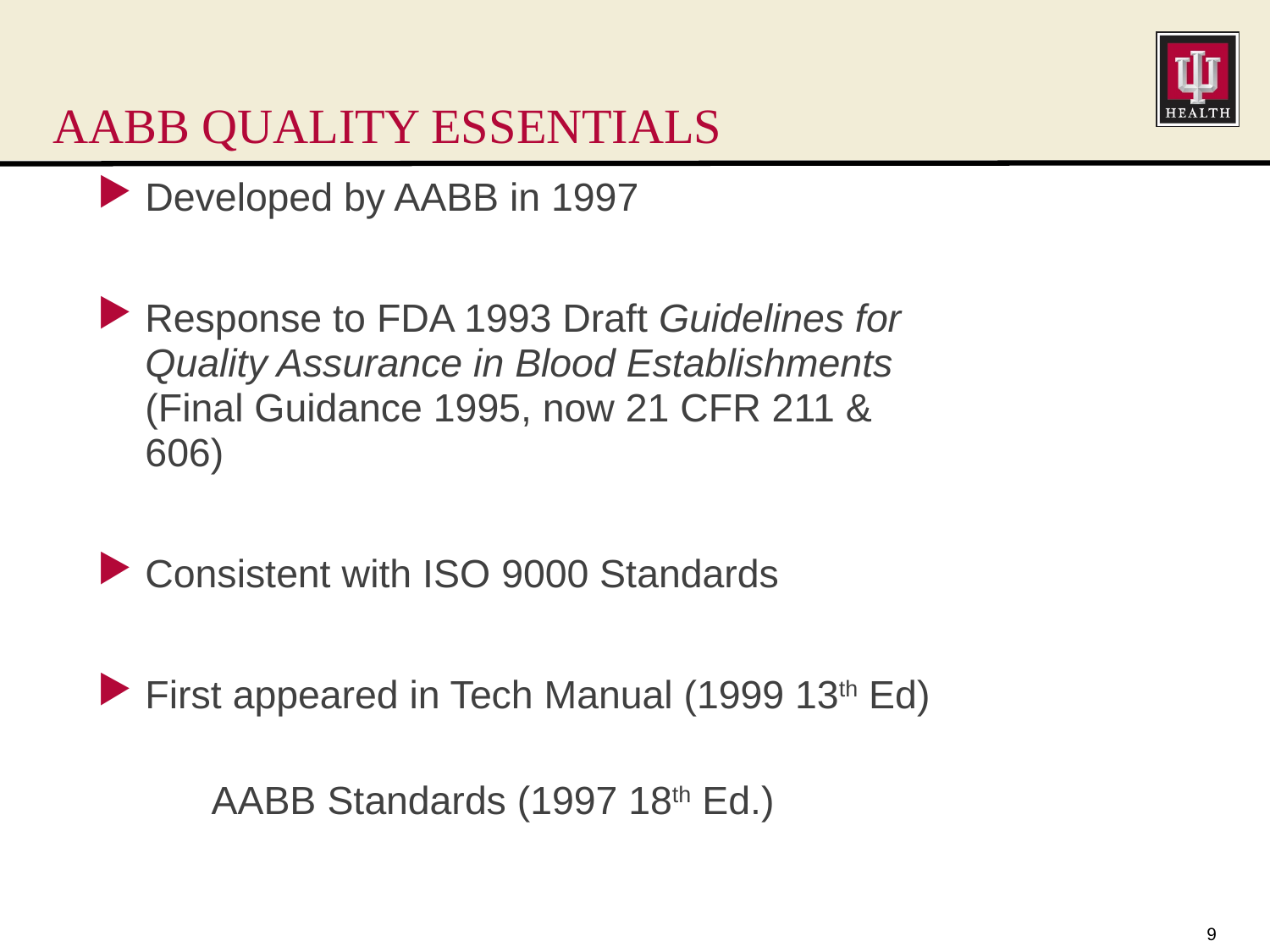

# AABB QUALITY ESSENTIALS
Developed by AABB in 1997

Response to FDA 1993 Draft Guidelines for Quality Assurance in Blood Establishments (Final Guidance 1995, now 21 CFR 211 & 606)

Consistent with ISO 9000 Standards

First appeared in Tech Manual (1999 13th Ed)
			      AABB Standards (1997 18th Ed.)

9